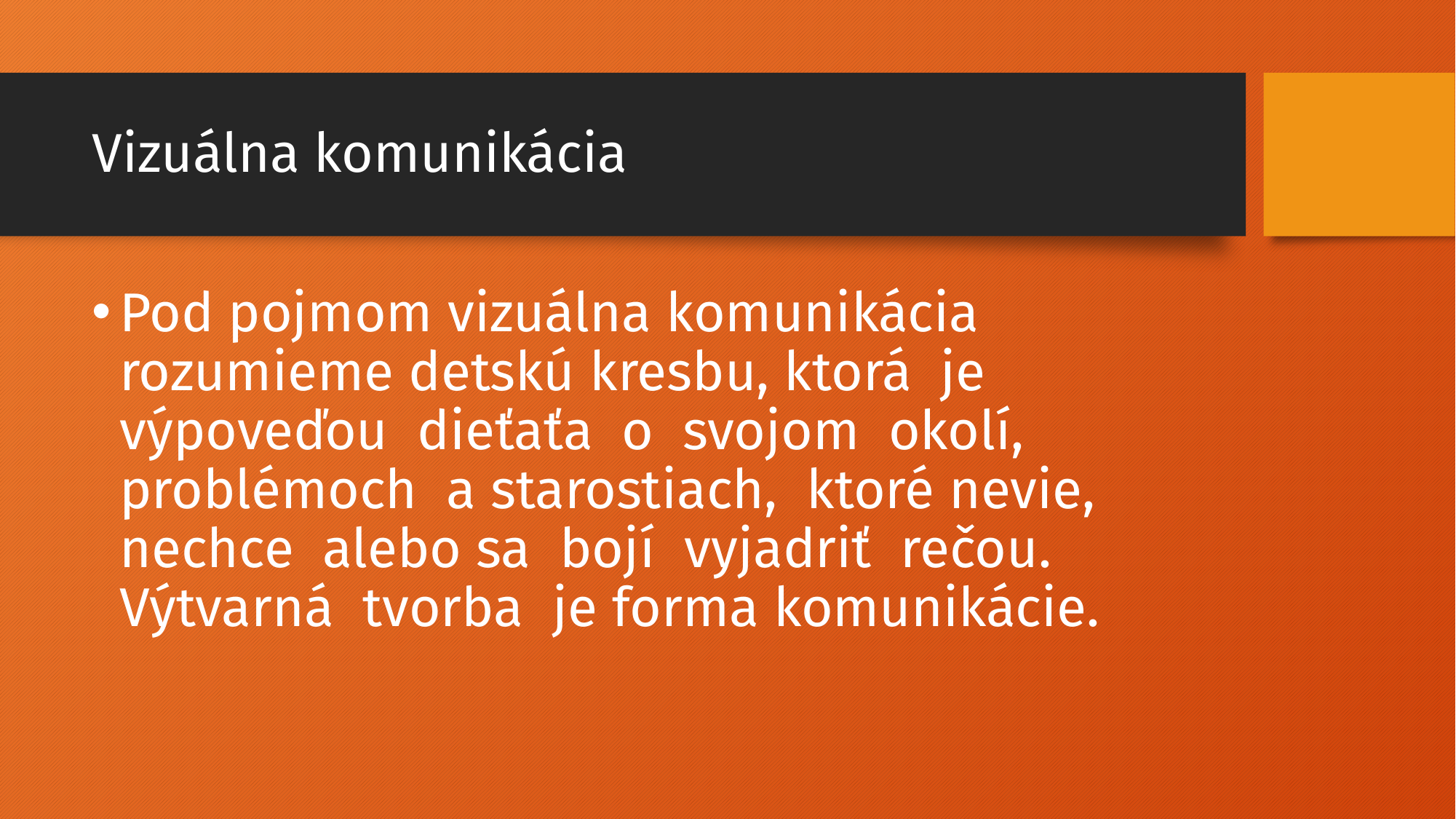

# Vizuálna komunikácia
Pod pojmom vizuálna komunikácia rozumieme detskú kresbu, ktorá  je výpoveďou  dieťaťa  o  svojom  okolí,  problémoch  a starostiach,  ktoré nevie,  nechce  alebo sa  bojí  vyjadriť  rečou. Výtvarná  tvorba  je forma komunikácie.